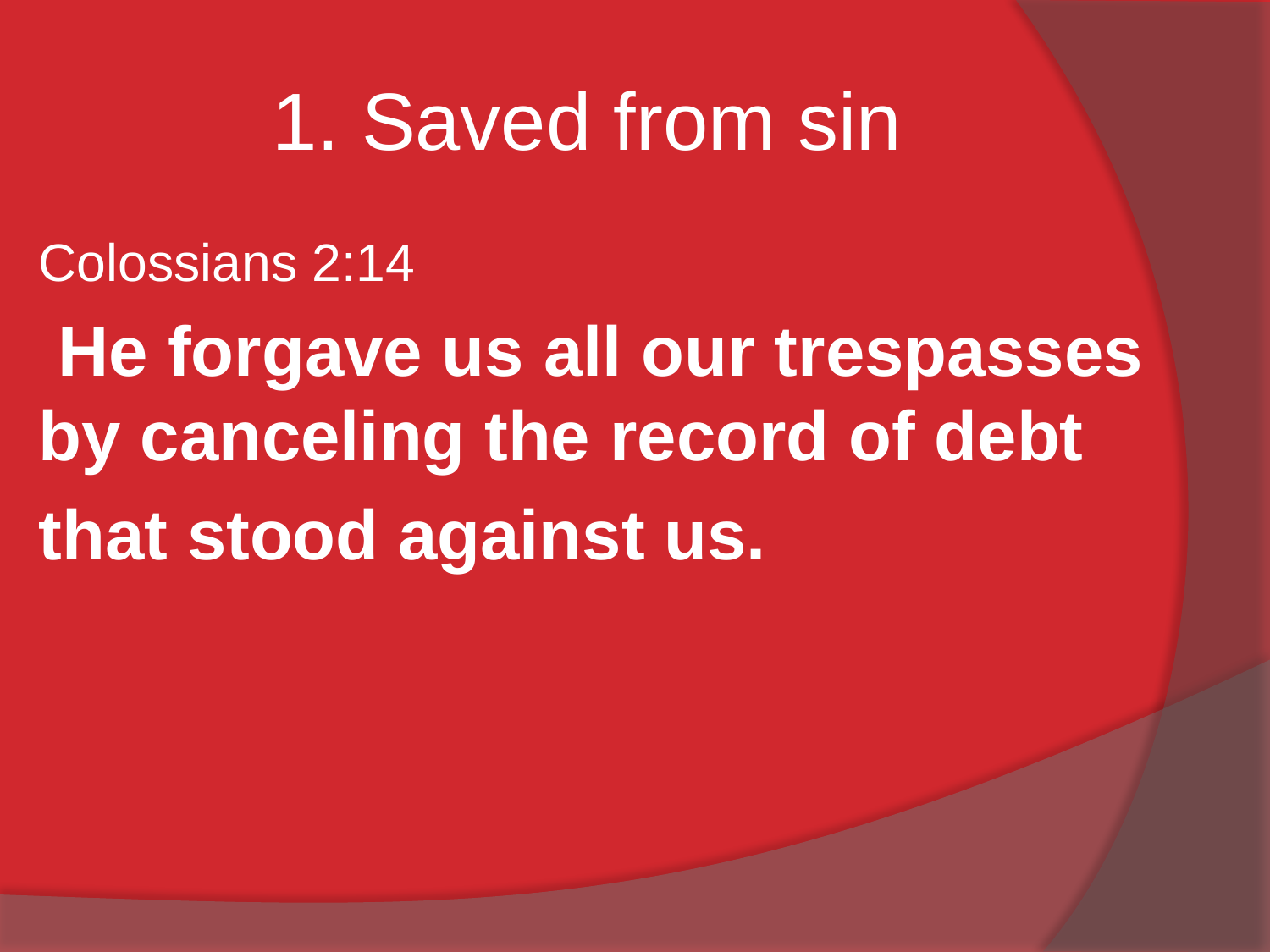

# 1. Saved from sin
Colossians 2:14
 He forgave us all our trespasses by canceling the record of debt
that stood against us.